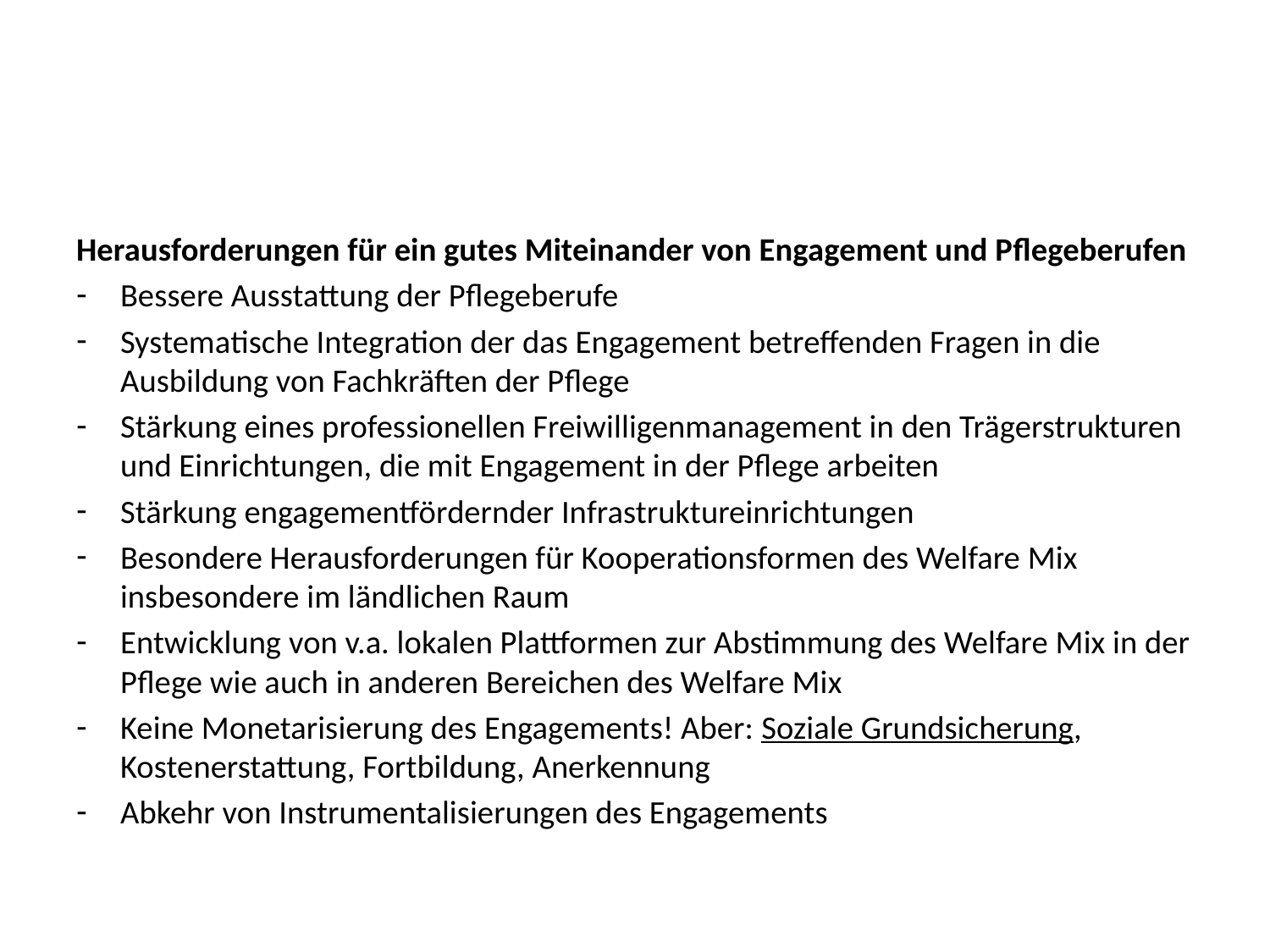

#
Herausforderungen für ein gutes Miteinander von Engagement und Pflegeberufen
Bessere Ausstattung der Pflegeberufe
Systematische Integration der das Engagement betreffenden Fragen in die Ausbildung von Fachkräften der Pflege
Stärkung eines professionellen Freiwilligenmanagement in den Trägerstrukturen und Einrichtungen, die mit Engagement in der Pflege arbeiten
Stärkung engagementfördernder Infrastruktureinrichtungen
Besondere Herausforderungen für Kooperationsformen des Welfare Mix insbesondere im ländlichen Raum
Entwicklung von v.a. lokalen Plattformen zur Abstimmung des Welfare Mix in der Pflege wie auch in anderen Bereichen des Welfare Mix
Keine Monetarisierung des Engagements! Aber: Soziale Grundsicherung, Kostenerstattung, Fortbildung, Anerkennung
Abkehr von Instrumentalisierungen des Engagements